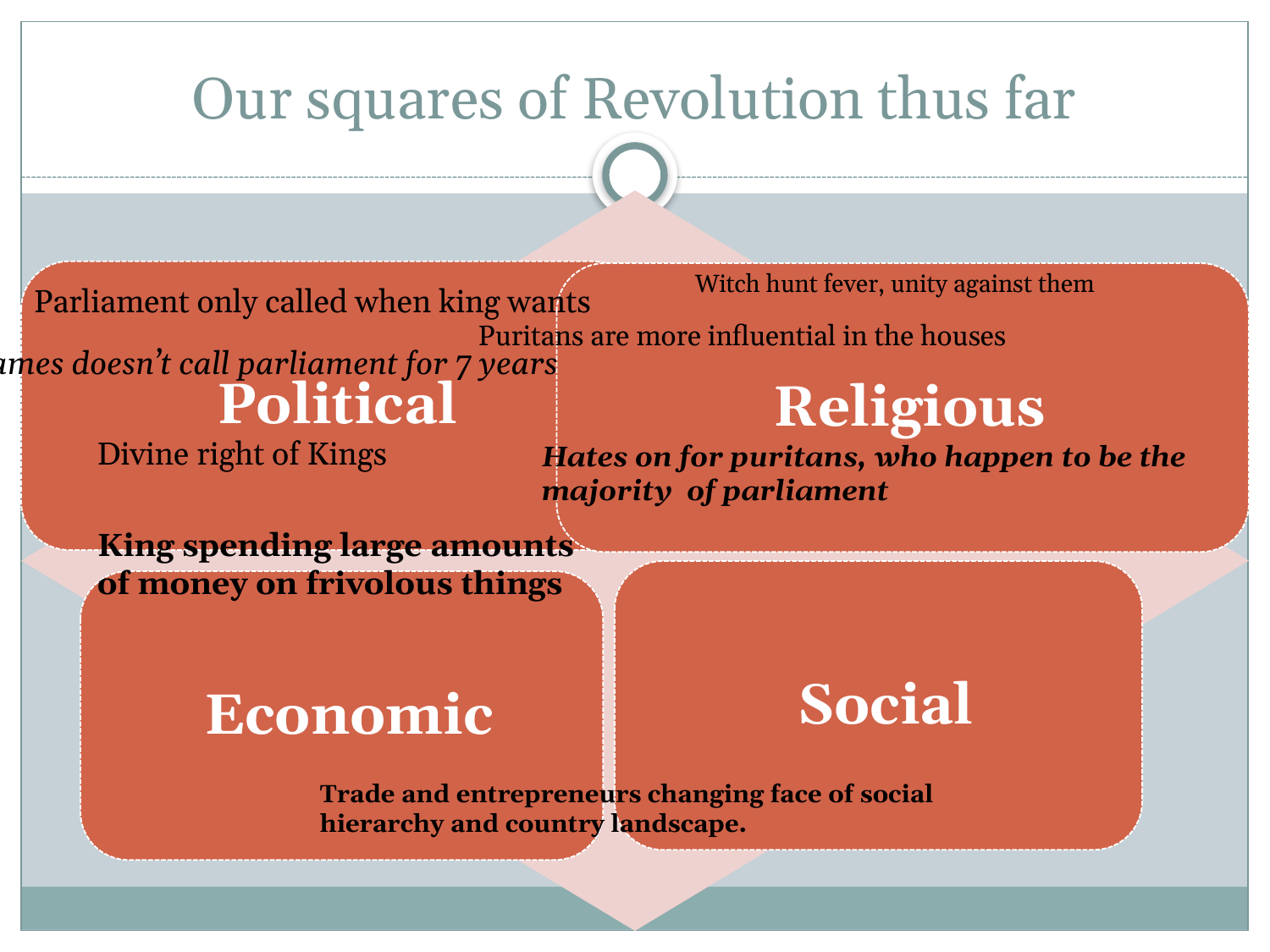

# Our squares of Revolution thus far
Political
Religious
Economic
Social
Witch hunt fever, unity against them
Parliament only called when king wants
Puritans are more influential in the houses
James doesn’t call parliament for 7 years

Divine right of Kings

Hates on for puritans, who happen to be the majority  of parliament

King spending large amounts of money on frivolous things

Trade and entrepreneurs changing face of social hierarchy and country landscape.